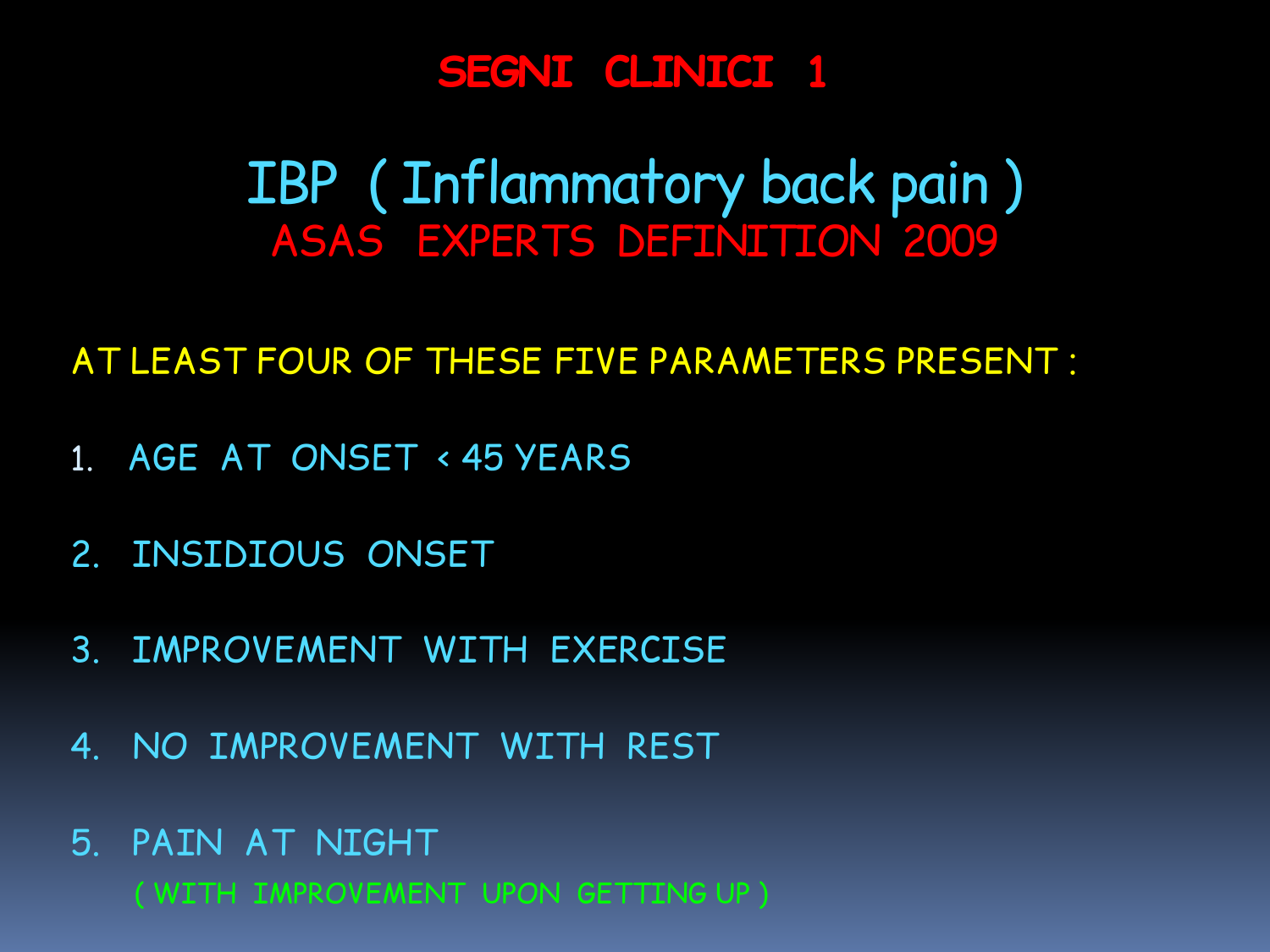

# SEGNI  CLINICI  1 IBP  ( Inflammatory back pain ) ASAS   EXPERTS  DEFINITION  2009
AT LEAST FOUR OF THESE FIVE PARAMETERS PRESENT :

AGE  AT  ONSET  < 45 YEARS

2.   INSIDIOUS  ONSET

3.   IMPROVEMENT  WITH  EXERCISE

4.   NO  IMPROVEMENT  WITH  REST

5.   PAIN  AT  NIGHT
      ( WITH  IMPROVEMENT  UPON  GETTING UP )